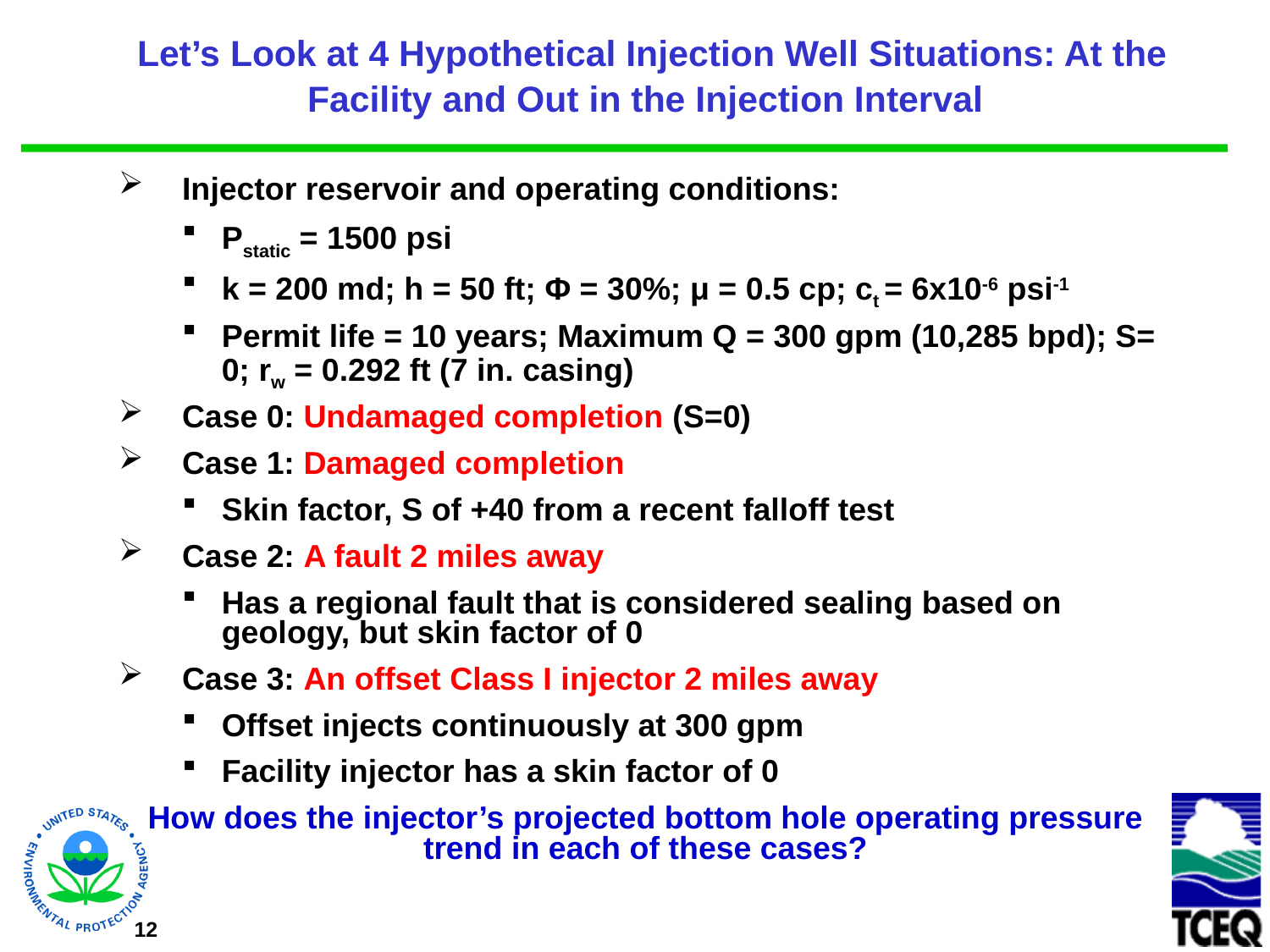

# Let’s Look at 4 Hypothetical Injection Well Situations: At the Facility and Out in the Injection Interval
Injector reservoir and operating conditions:
Pstatic = 1500 psi
k = 200 md; h = 50 ft; Φ = 30%; μ = 0.5 cp; ct = 6x10-6 psi-1
Permit life = 10 years; Maximum Q = 300 gpm (10,285 bpd); S= 0; rw = 0.292 ft (7 in. casing)
Case 0: Undamaged completion (S=0)
Case 1: Damaged completion
Skin factor, S of +40 from a recent falloff test
Case 2: A fault 2 miles away
Has a regional fault that is considered sealing based on geology, but skin factor of 0
Case 3: An offset Class I injector 2 miles away
Offset injects continuously at 300 gpm
Facility injector has a skin factor of 0
How does the injector’s projected bottom hole operating pressure trend in each of these cases?

12